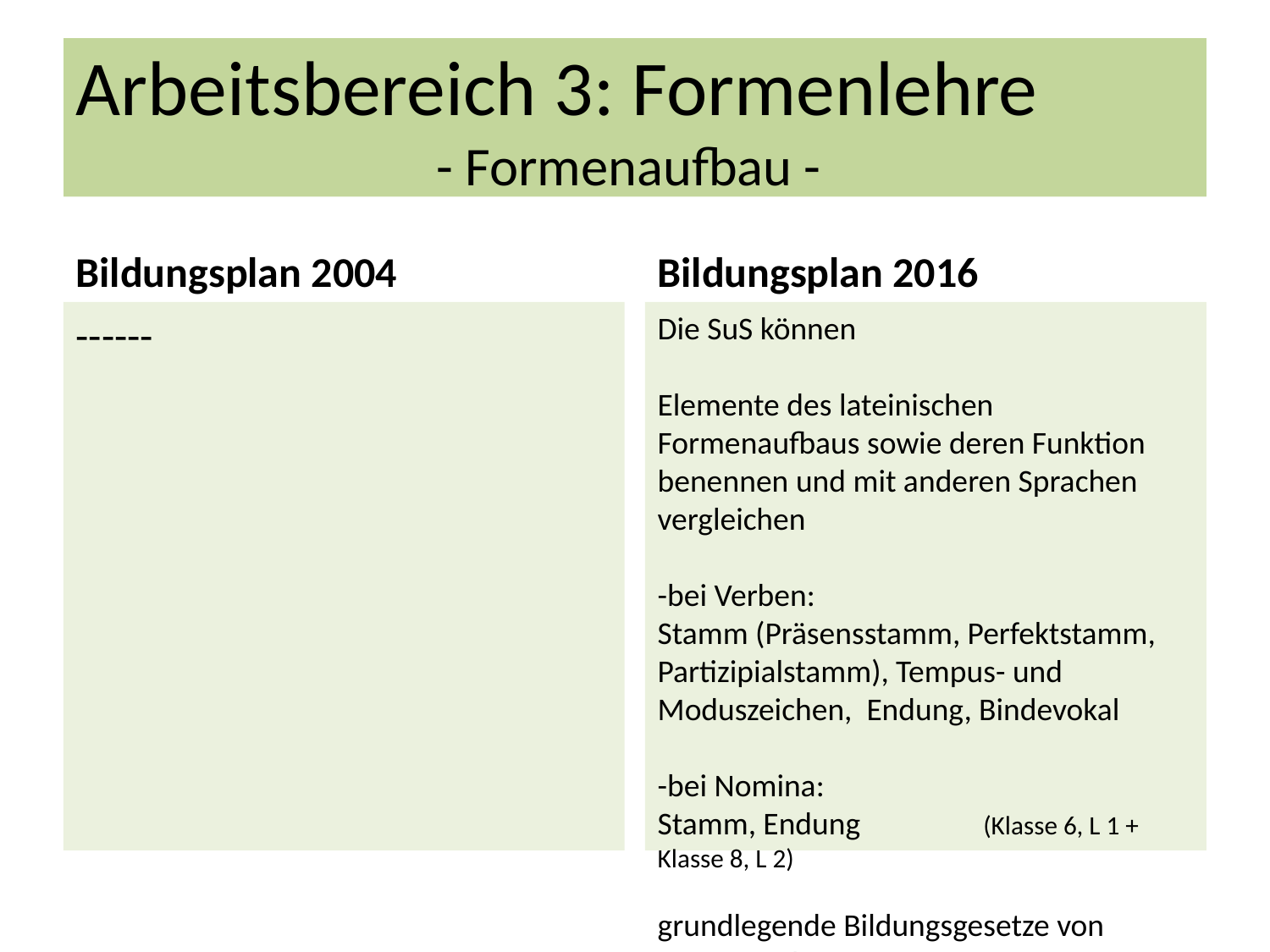

Arbeitsbereich 3: Formenlehre
- Formenaufbau -
Bildungsplan 2004
Bildungsplan 2016
------
Die SuS können

Elemente des lateinischen Formenaufbaus sowie deren Funktion benennen und mit anderen Sprachen vergleichen

-bei Verben:
Stamm (Präsensstamm, Perfektstamm,  Partizipialstamm), Tempus- und Moduszeichen,  Endung, Bindevokal

-bei Nomina:
Stamm, Endung                 (Klasse 6, L 1 + Klasse 8, L 2)

grundlegende Bildungsgesetze von Formen erläutern               		(Klasse 6, L 1)